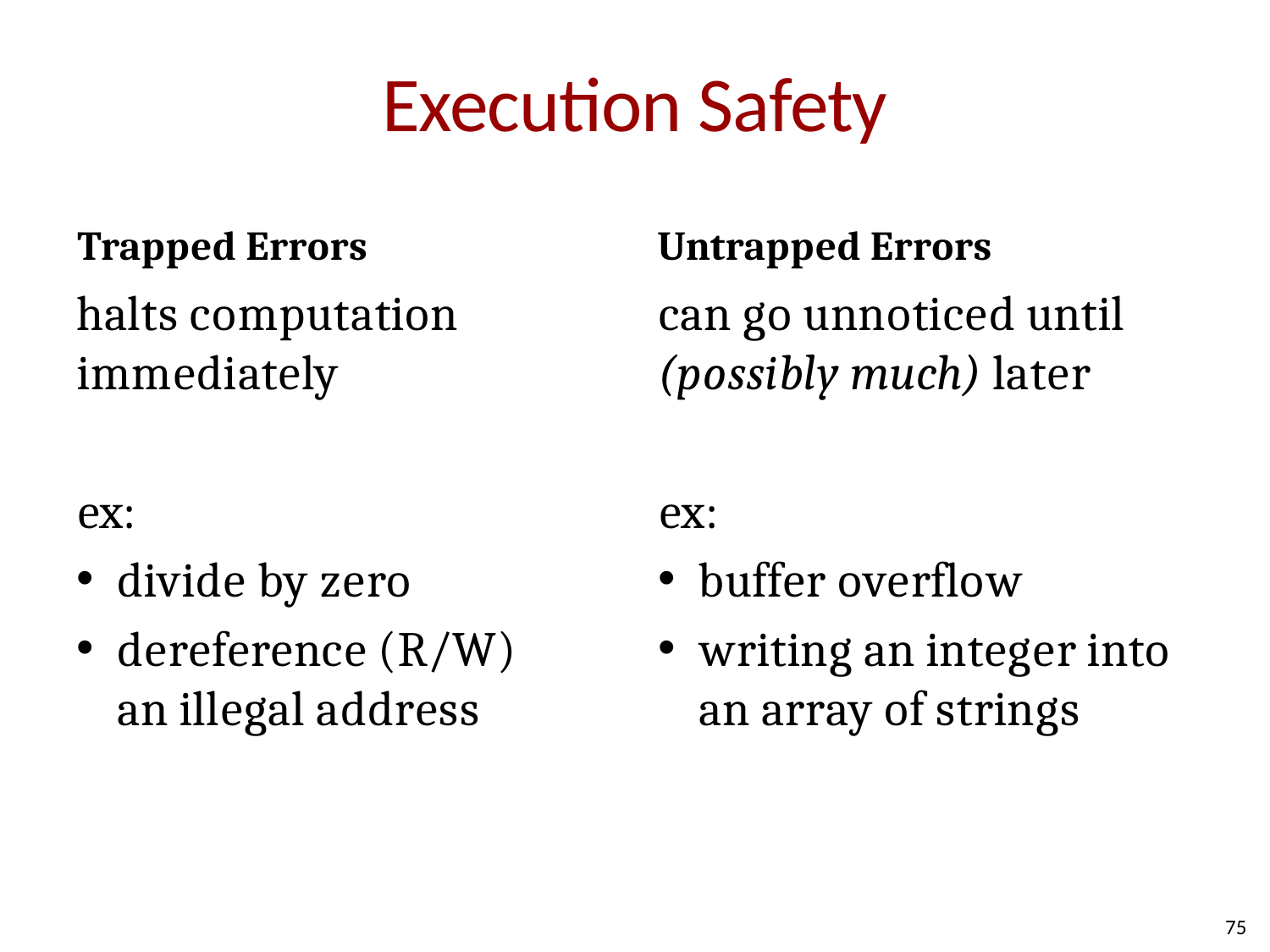

# Execution Safety
Trapped Errors
Untrapped Errors
halts computation immediately

ex:
divide by zero
dereference (R/W)
an illegal address
can go unnoticed until (possibly much) later

ex:
buffer overflow
writing an integer into an array of strings
75